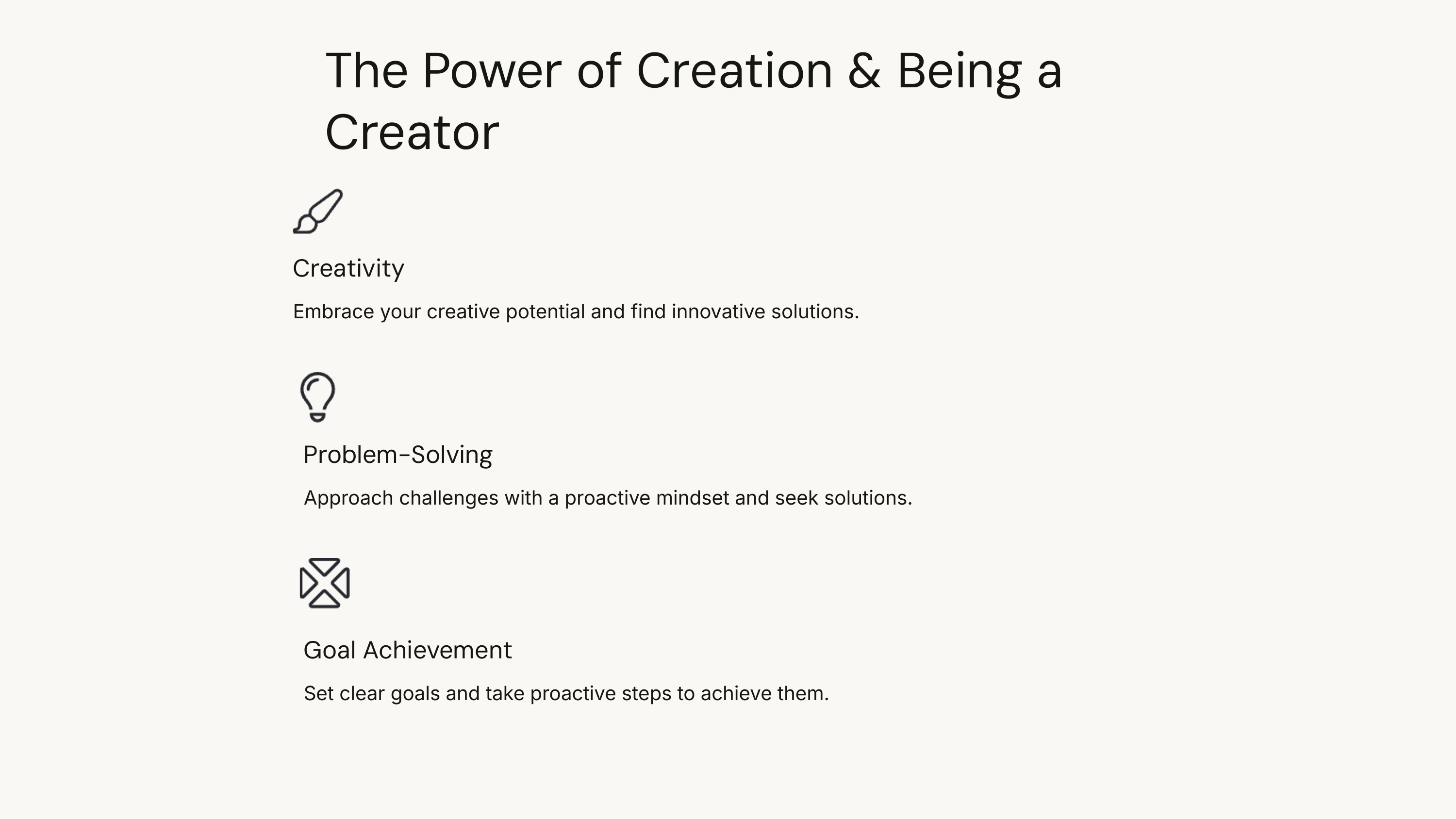

The Power of Creation & Being a Creator

Creativity
Embrace your creative potential and find innovative solutions.

Problem-Solving
Approach challenges with a proactive mindset and seek solutions.

Goal Achievement
Set clear goals and take proactive steps to achieve them.